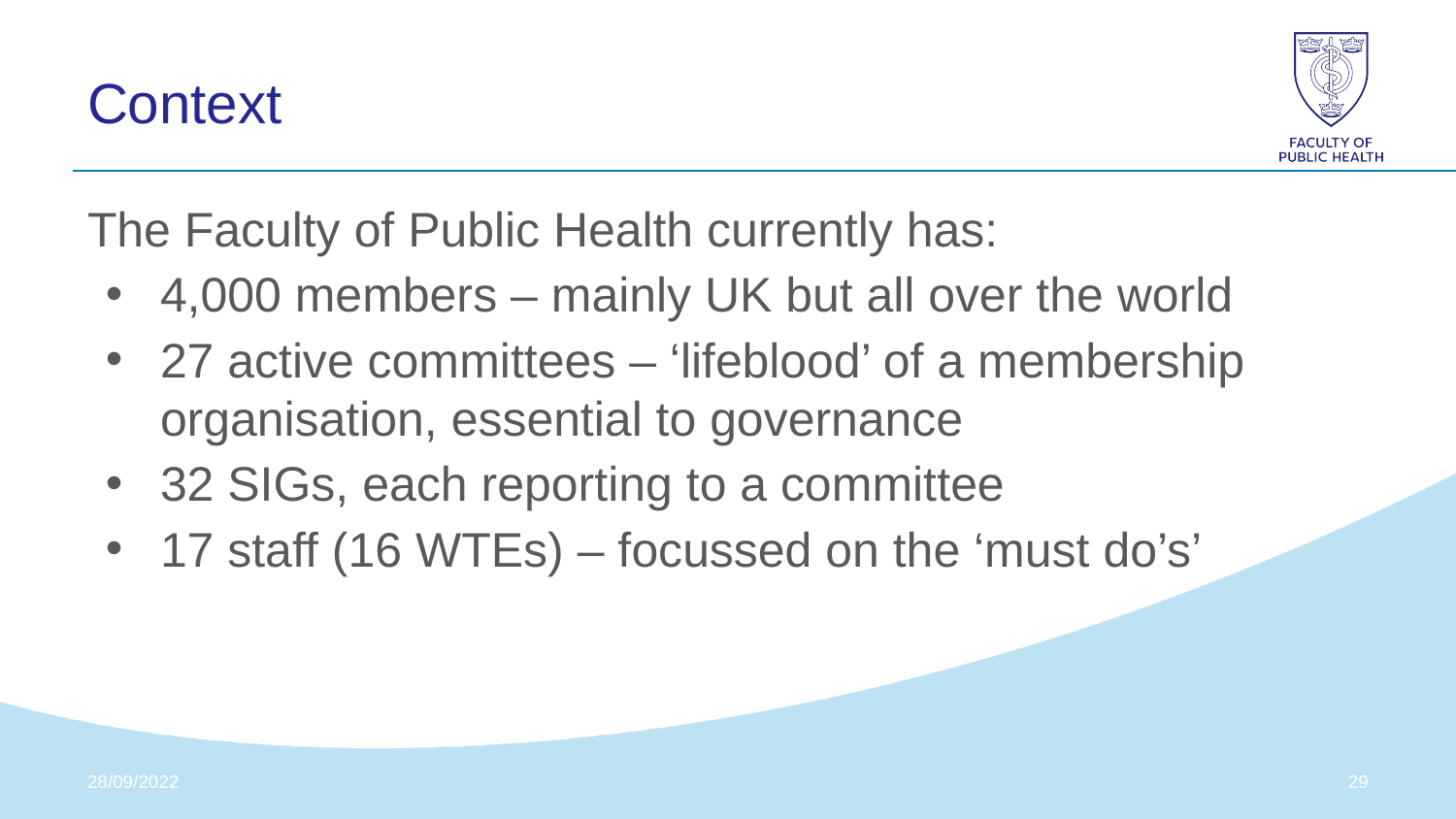

# Context
The Faculty of Public Health currently has:
4,000 members – mainly UK but all over the world
27 active committees – ‘lifeblood’ of a membership organisation, essential to governance
32 SIGs, each reporting to a committee
17 staff (16 WTEs) – focussed on the ‘must do’s’
28/09/2022
29